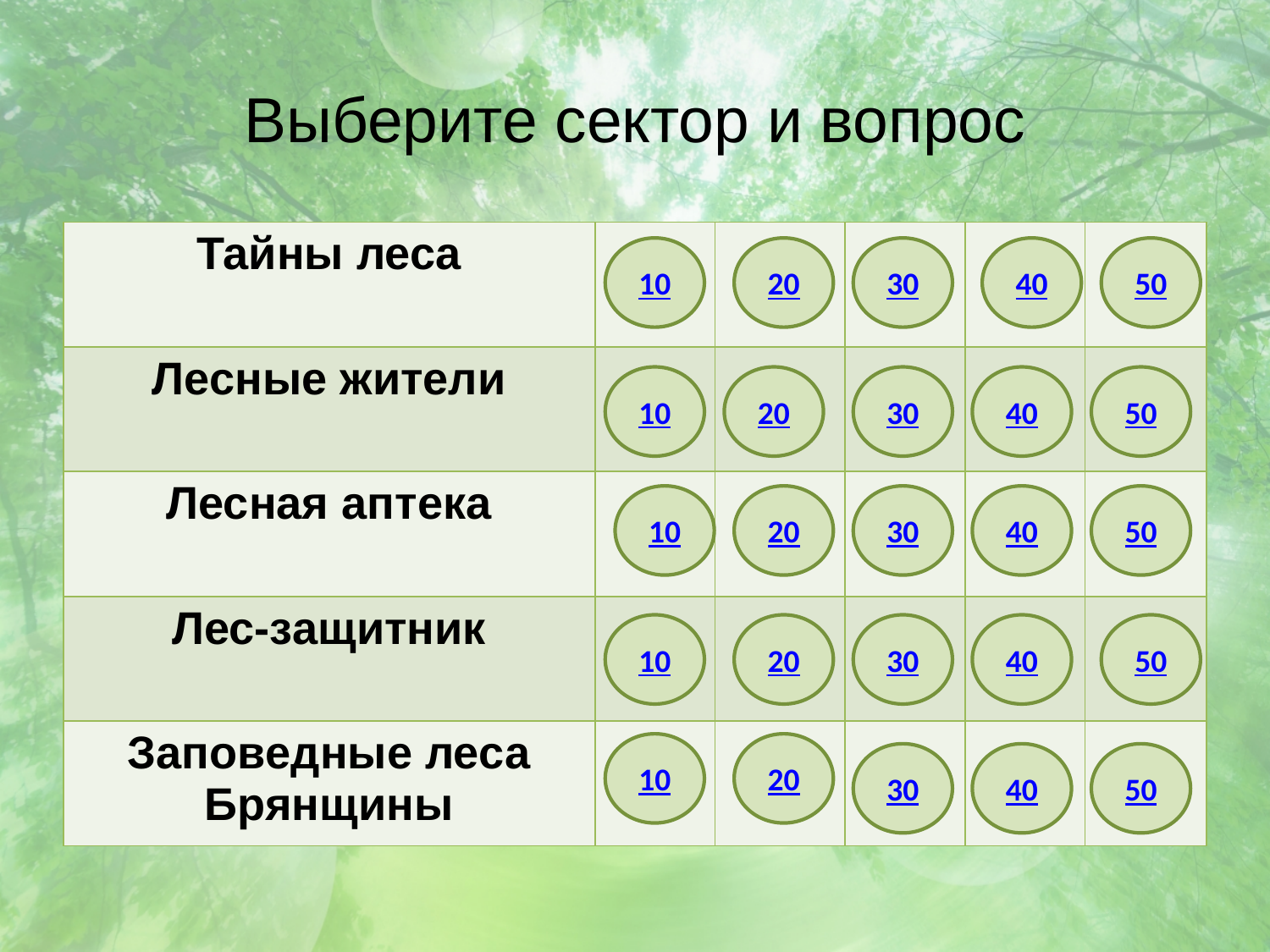

# Выберите сектор и вопрос
| Тайны леса |  |  |  |  |  |
| --- | --- | --- | --- | --- | --- |
| Лесные жители |  |  |  |  |  |
| Лесная аптека |  |  |  |  |  |
| Лес-защитник |  |  |  |  |  |
| Заповедные леса Брянщины |  |  |  |  |  |
10
20
30
40
50
10
20
30
40
50
10
20
30
40
50
10
20
30
40
50
10
20
30
40
50